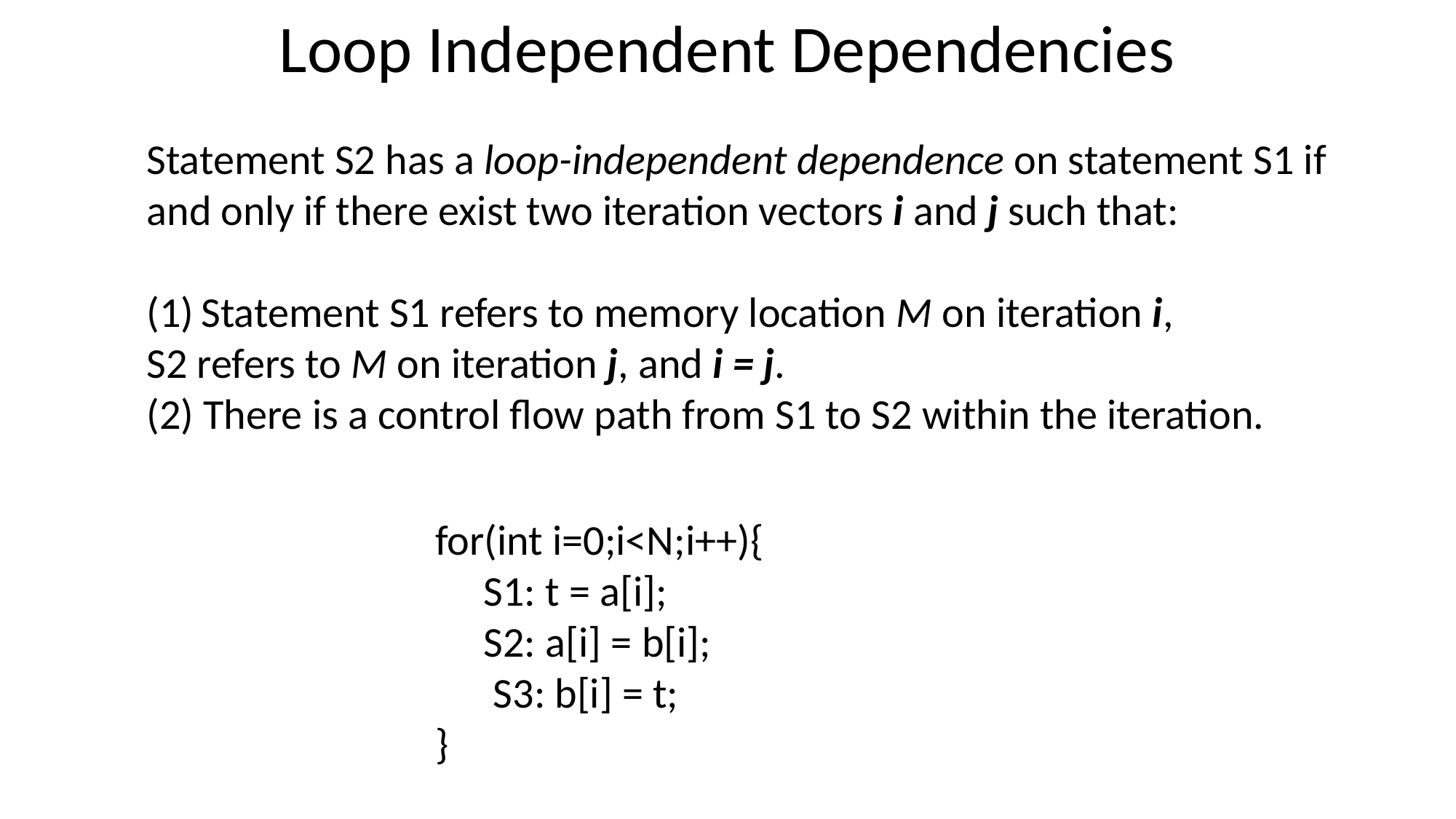

# Loop Independent Dependencies
Statement S2 has a loop-independent dependence on statement S1 if and only if there exist two iteration vectors i and j such that:

Statement S1 refers to memory location M on iteration i,
S2 refers to M on iteration j, and i = j.
(2) There is a control flow path from S1 to S2 within the iteration.
for(int i=0;i<N;i++){
     S1: t = a[i];
     S2: a[i] = b[i];
      S3: b[i] = t;
}